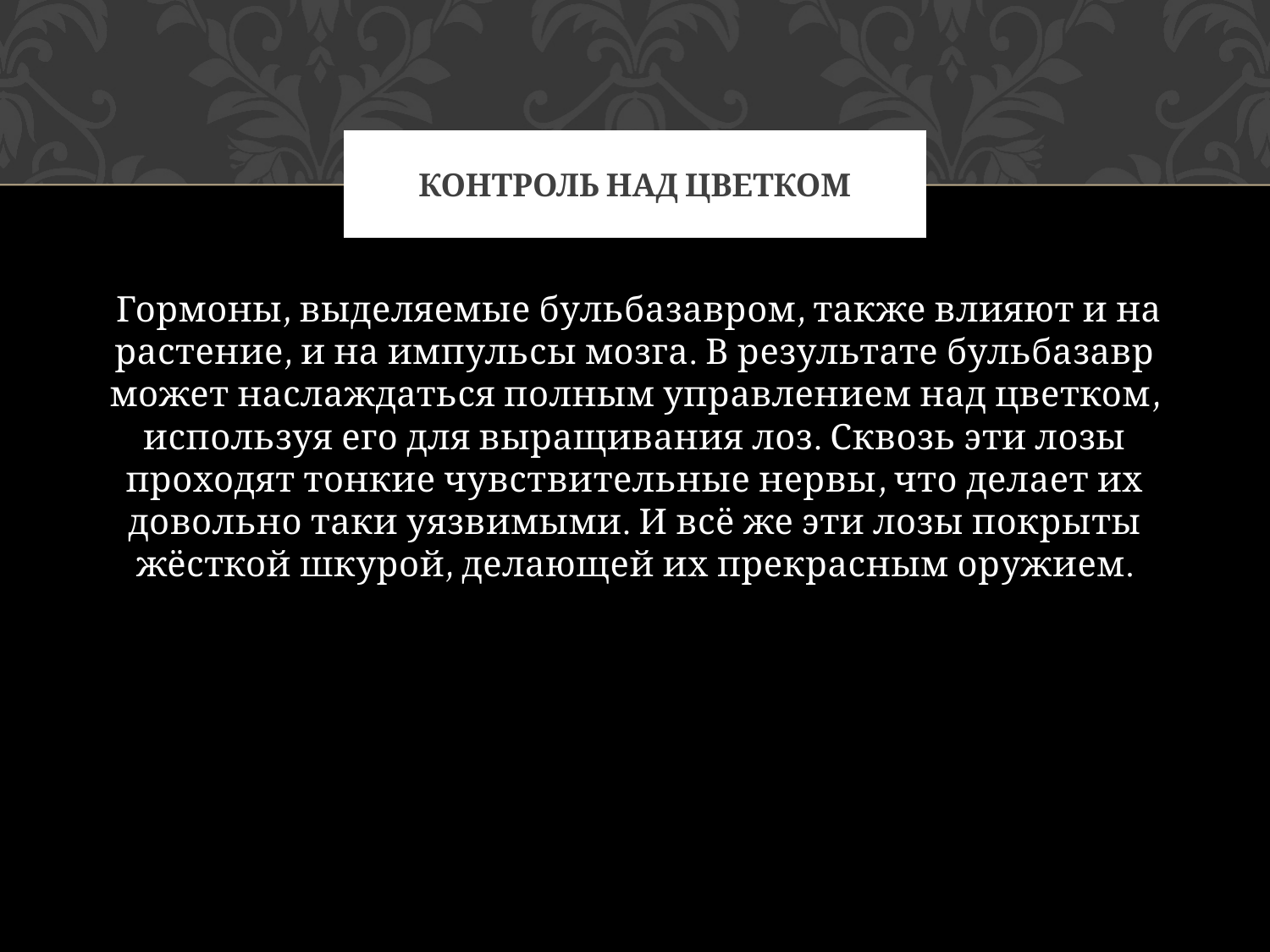

# Контроль над цветком
 Гормоны, выделяемые бульбазавром, также влияют и на растение, и на импульсы мозга. В результате бульбазавр может наслаждаться полным управлением над цветком, используя его для выращивания лоз. Сквозь эти лозы проходят тонкие чувствительные нервы, что делает их довольно таки уязвимыми. И всё же эти лозы покрыты жёсткой шкурой, делающей их прекрасным оружием.